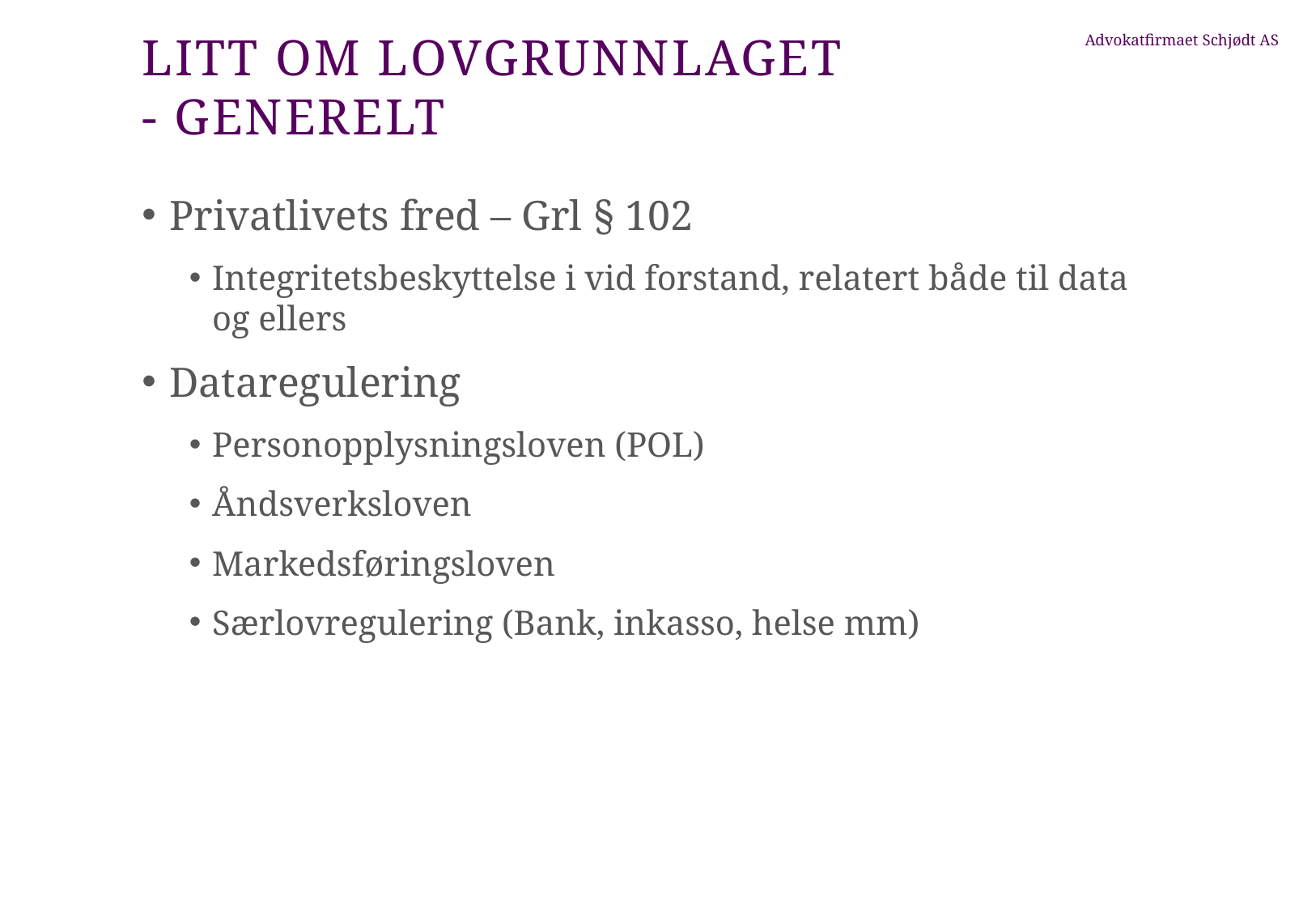

# Litt om lovgrunnlaget - Generelt
 Privatlivets fred – Grl § 102
Integritetsbeskyttelse i vid forstand, relatert både til data og ellers
 Dataregulering
Personopplysningsloven (POL)
Åndsverksloven
Markedsføringsloven
Særlovregulering (Bank, inkasso, helse mm)